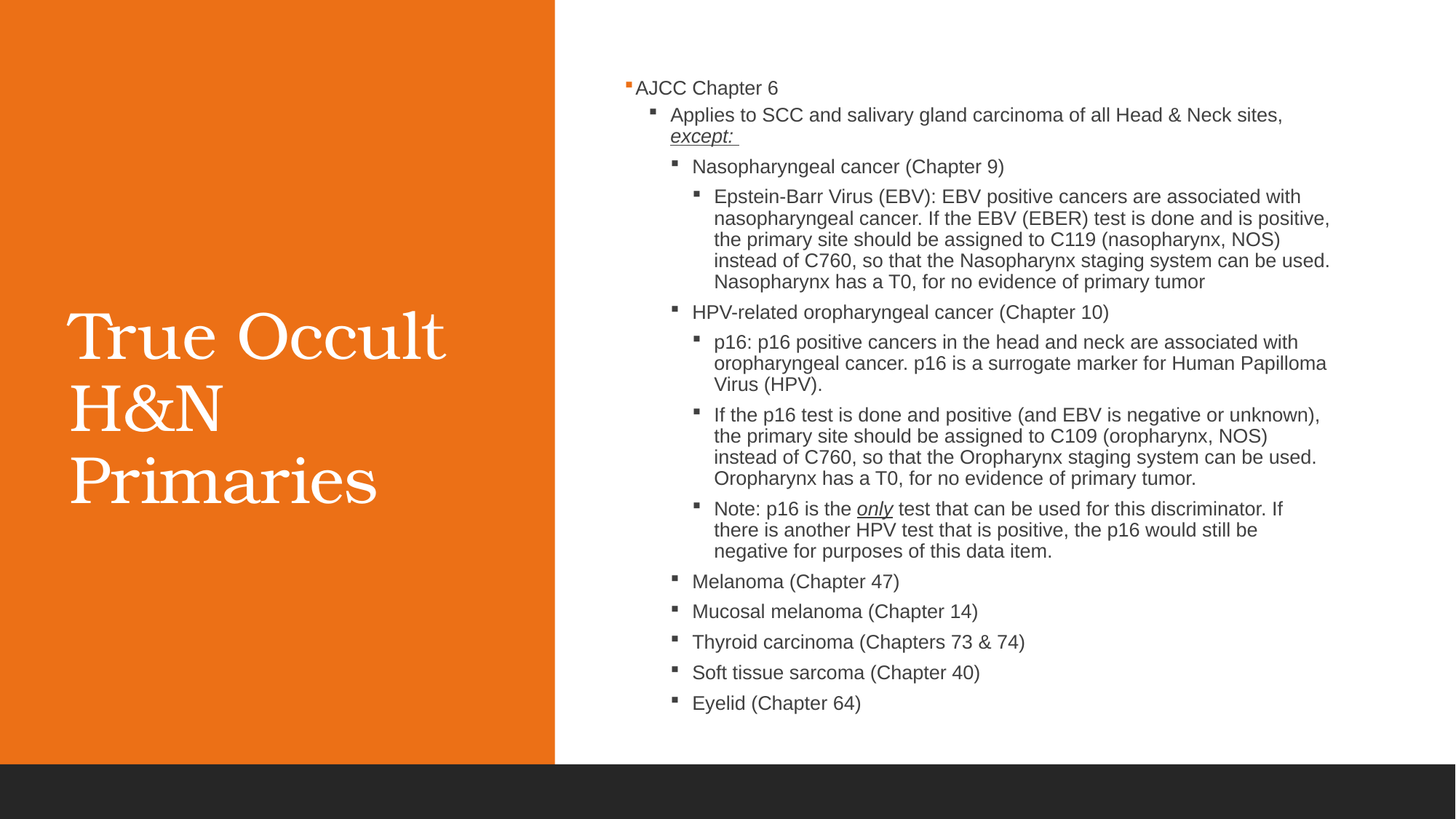

# True Occult H&N Primaries
AJCC Chapter 6
Applies to SCC and salivary gland carcinoma of all Head & Neck sites, except:
Nasopharyngeal cancer (Chapter 9)
Epstein-Barr Virus (EBV): EBV positive cancers are associated with nasopharyngeal cancer. If the EBV (EBER) test is done and is positive, the primary site should be assigned to C119 (nasopharynx, NOS) instead of C760, so that the Nasopharynx staging system can be used. Nasopharynx has a T0, for no evidence of primary tumor
HPV-related oropharyngeal cancer (Chapter 10)
p16: p16 positive cancers in the head and neck are associated with oropharyngeal cancer. p16 is a surrogate marker for Human Papilloma Virus (HPV).
If the p16 test is done and positive (and EBV is negative or unknown), the primary site should be assigned to C109 (oropharynx, NOS) instead of C760, so that the Oropharynx staging system can be used. Oropharynx has a T0, for no evidence of primary tumor.
Note: p16 is the only test that can be used for this discriminator. If there is another HPV test that is positive, the p16 would still be negative for purposes of this data item.
Melanoma (Chapter 47)
Mucosal melanoma (Chapter 14)
Thyroid carcinoma (Chapters 73 & 74)
Soft tissue sarcoma (Chapter 40)
Eyelid (Chapter 64)